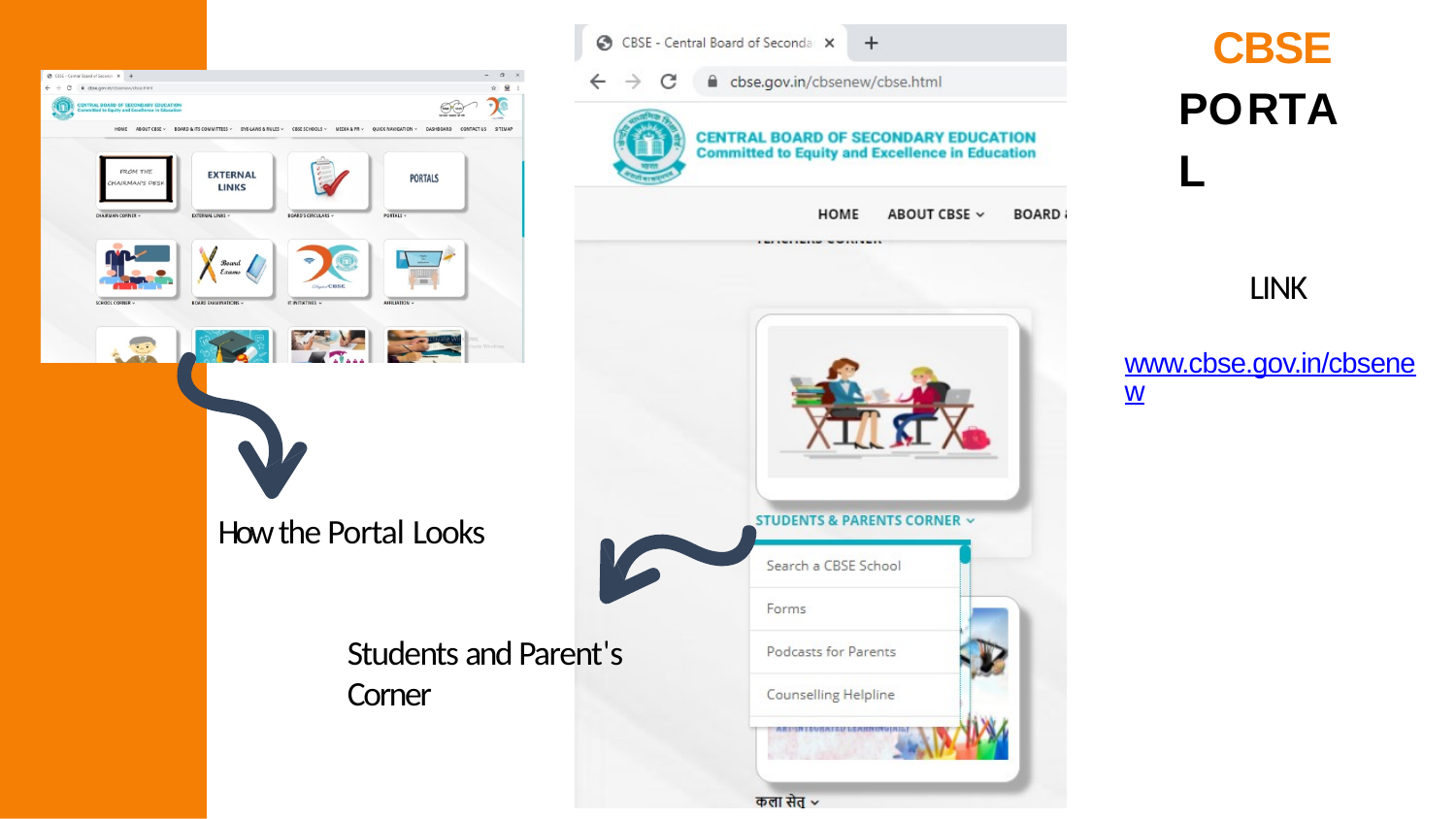

# CBSE  PORTAL

LINK

www.cbse.gov.in/cbsenew

How the Portal Looks

Students and Parent's Corner